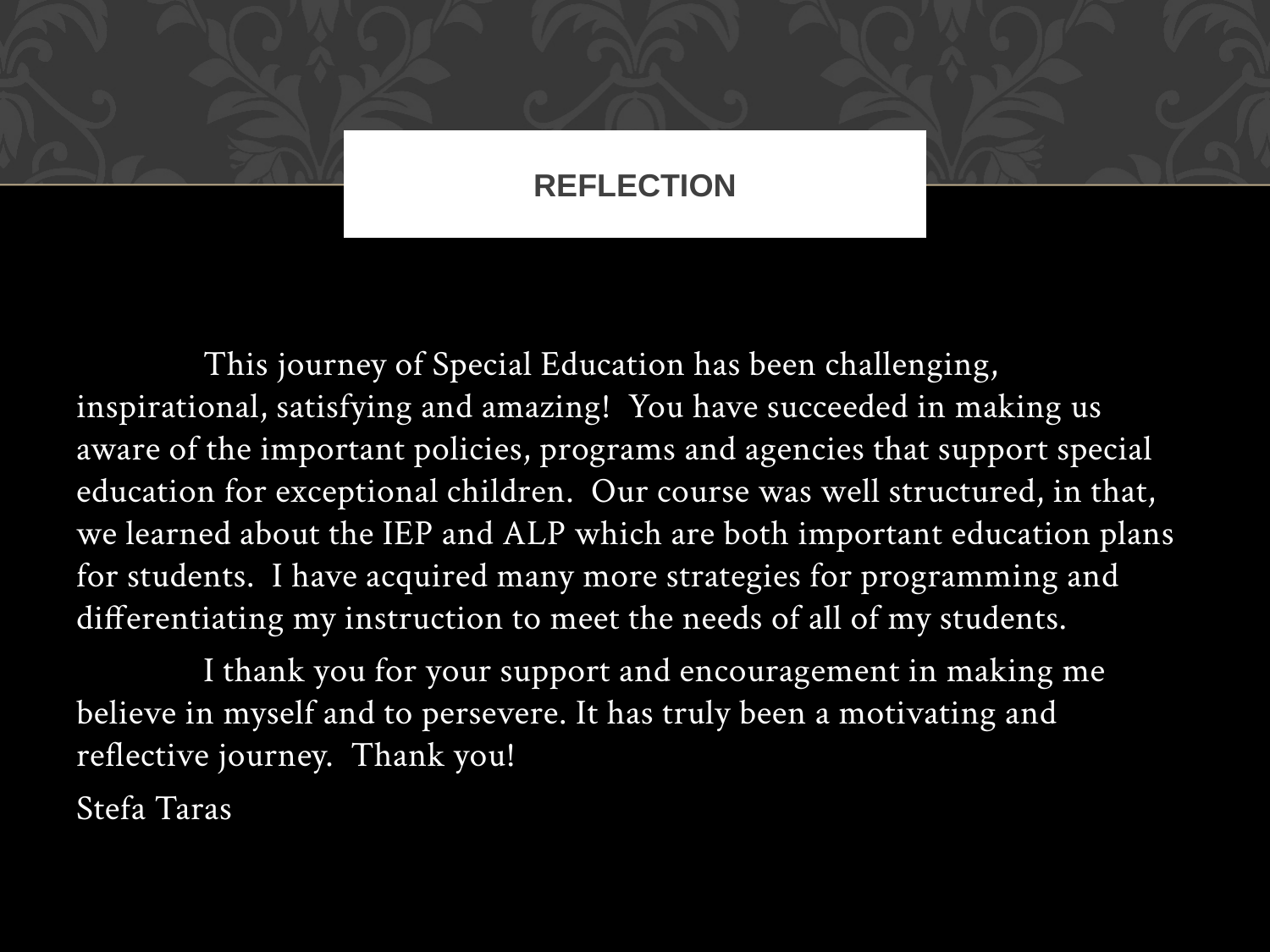

# Reflection

	This journey of Special Education has been challenging, inspirational, satisfying and amazing!  You have succeeded in making us aware of the important policies, programs and agencies that support special education for exceptional children.  Our course was well structured, in that, we learned about the IEP and ALP which are both important education plans for students.  I have acquired many more strategies for programming and differentiating my instruction to meet the needs of all of my students.
	I thank you for your support and encouragement in making me believe in myself and to persevere. It has truly been a motivating and reflective journey.  Thank you!
Stefa Taras